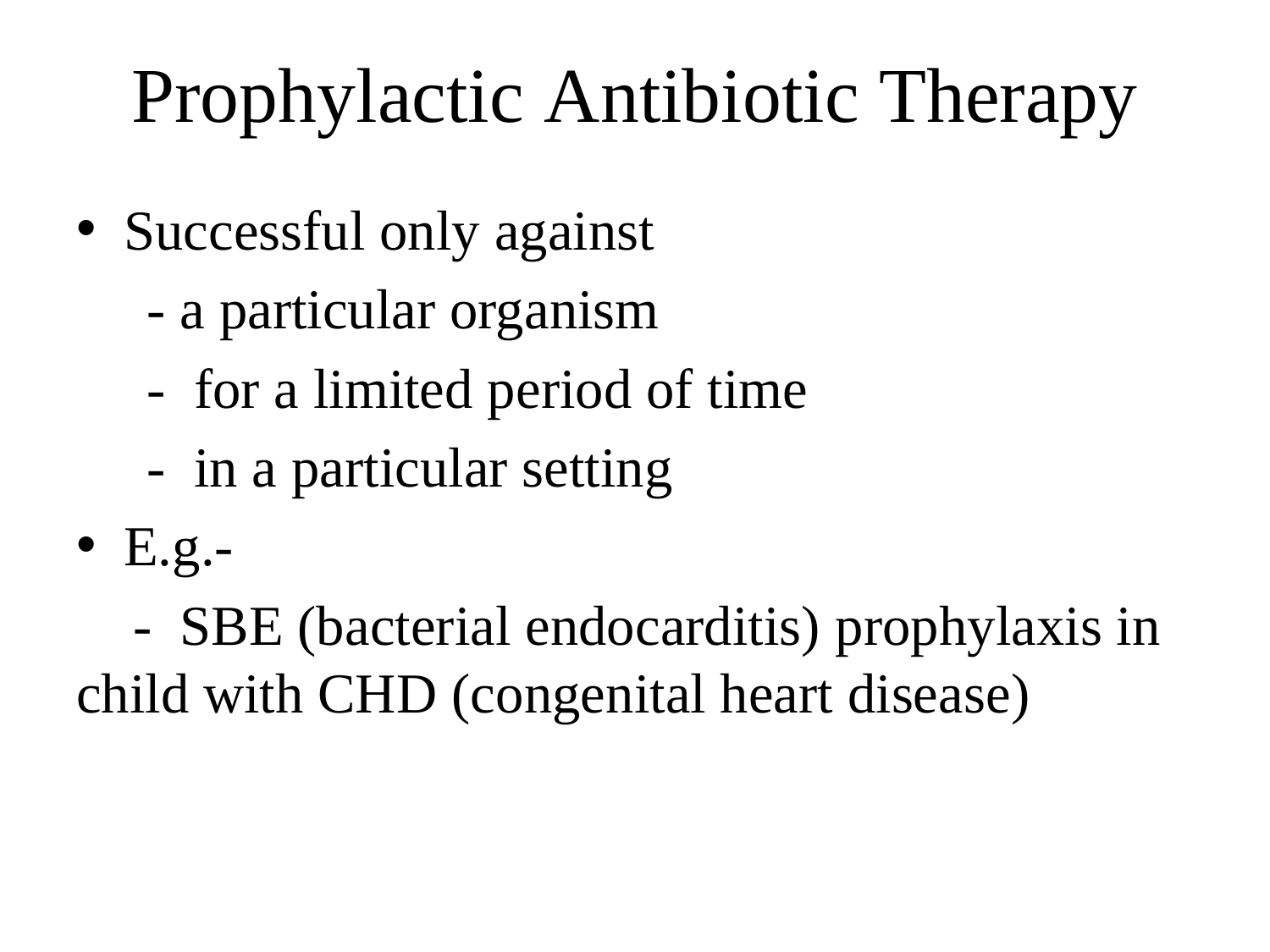

# Prophylactic Antibiotic Therapy
Successful only against
     - a particular organism
     -  for a limited period of time
     -  in a particular setting
E.g.-
    -  SBE (bacterial endocarditis) prophylaxis in child with CHD (congenital heart disease)